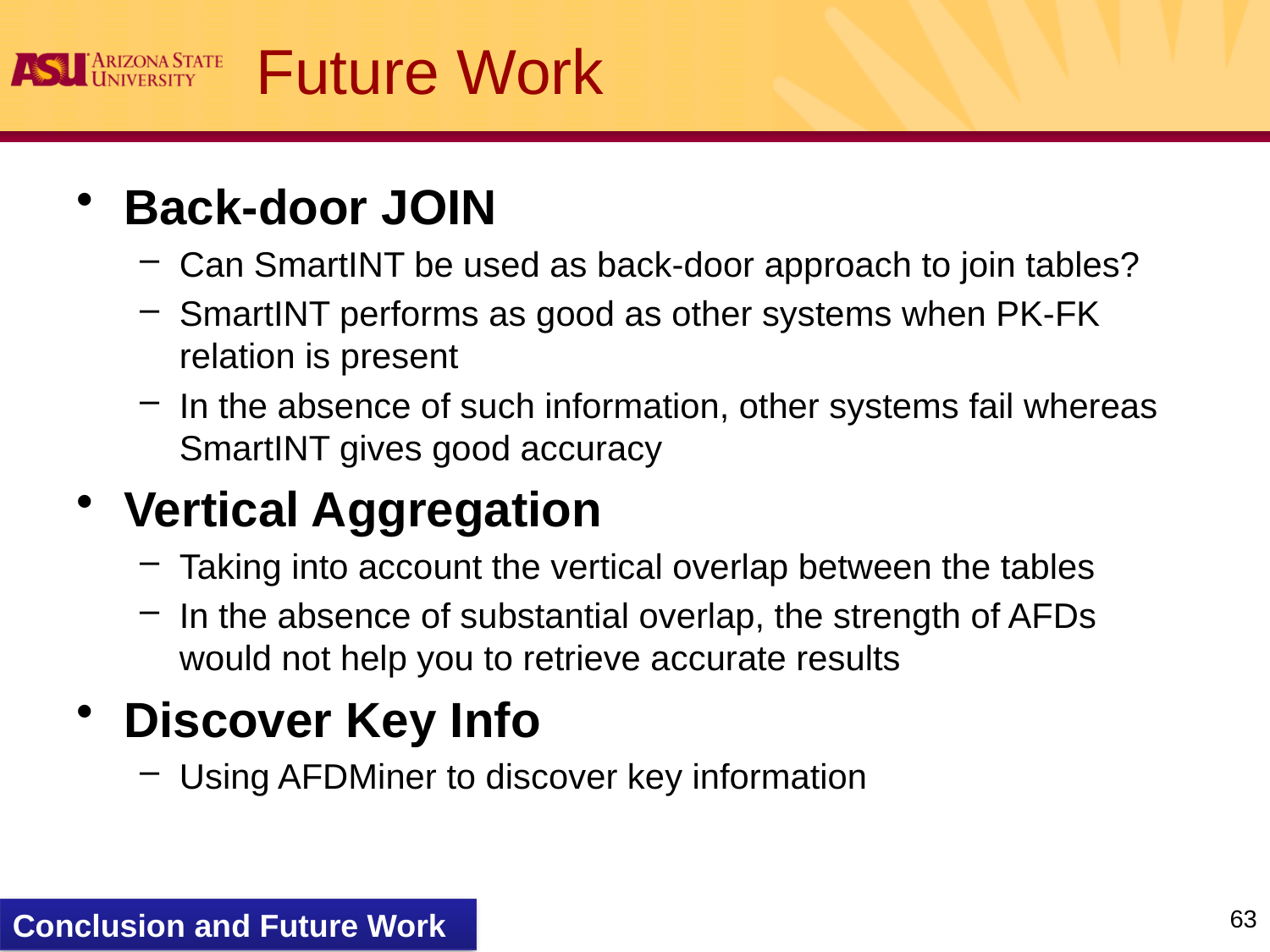

# Future Work
Back-door JOIN
Can SmartINT be used as back-door approach to join tables?
SmartINT performs as good as other systems when PK-FK relation is present
In the absence of such information, other systems fail whereas SmartINT gives good accuracy
Vertical Aggregation
Taking into account the vertical overlap between the tables
In the absence of substantial overlap, the strength of AFDs would not help you to retrieve accurate results
Discover Key Info
Using AFDMiner to discover key information

63
Conclusion and Future Work